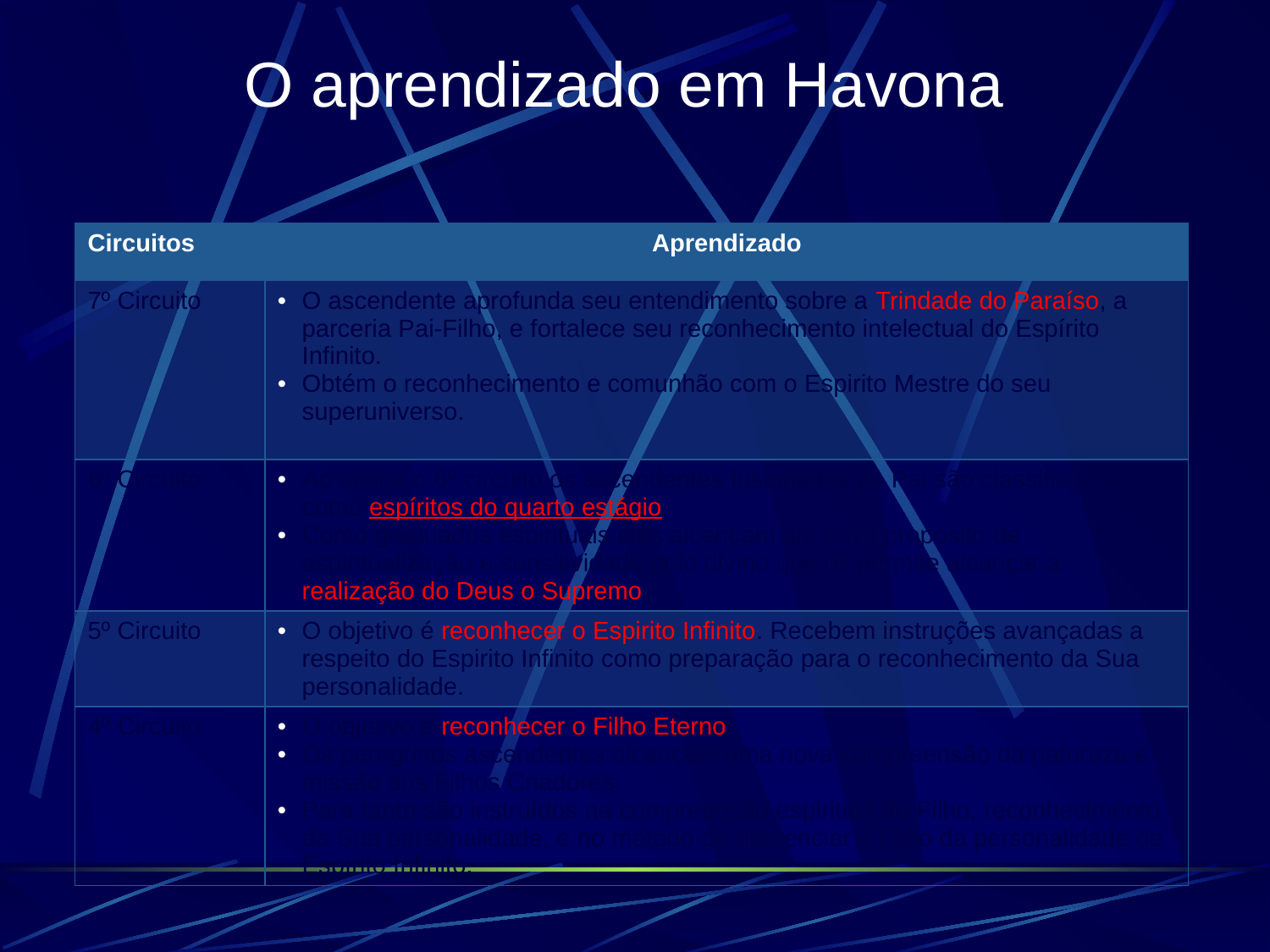

# O aprendizado em Havona
| Circuitos | Aprendizado |
| --- | --- |
| 7º Circuito | O ascendente aprofunda seu entendimento sobre a Trindade do Paraíso, a parceria Pai-Filho, e fortalece seu reconhecimento intelectual do Espírito Infinito. Obtém o reconhecimento e comunhão com o Espirito Mestre do seu superuniverso. |
| 6º Circuito | Ao atingir o 6º circuito os ascendentes fusionados ao Pai são classificados como espíritos do quarto estágio Como graduados espirituais eles alcançam um novo propósito de espiritualização e sensitividade pelo divino que os permite alcançar a realização do Deus o Supremo. |
| 5º Circuito | O objetivo é reconhecer o Espirito Infinito. Recebem instruções avançadas a respeito do Espirito Infinito como preparação para o reconhecimento da Sua personalidade. |
| 4º Circuito | O objetivo é reconhecer o Filho Eterno. Os peregrinos ascendentes alcançam uma nova compreensão da natureza e missão dos Filhos Criadores. Para tanto são instruídos na compreensão espiritual do Filho, reconhecimento da Sua personalidade, e no método de diferenciar o Filho da personalidade do Espírito Infinito. |